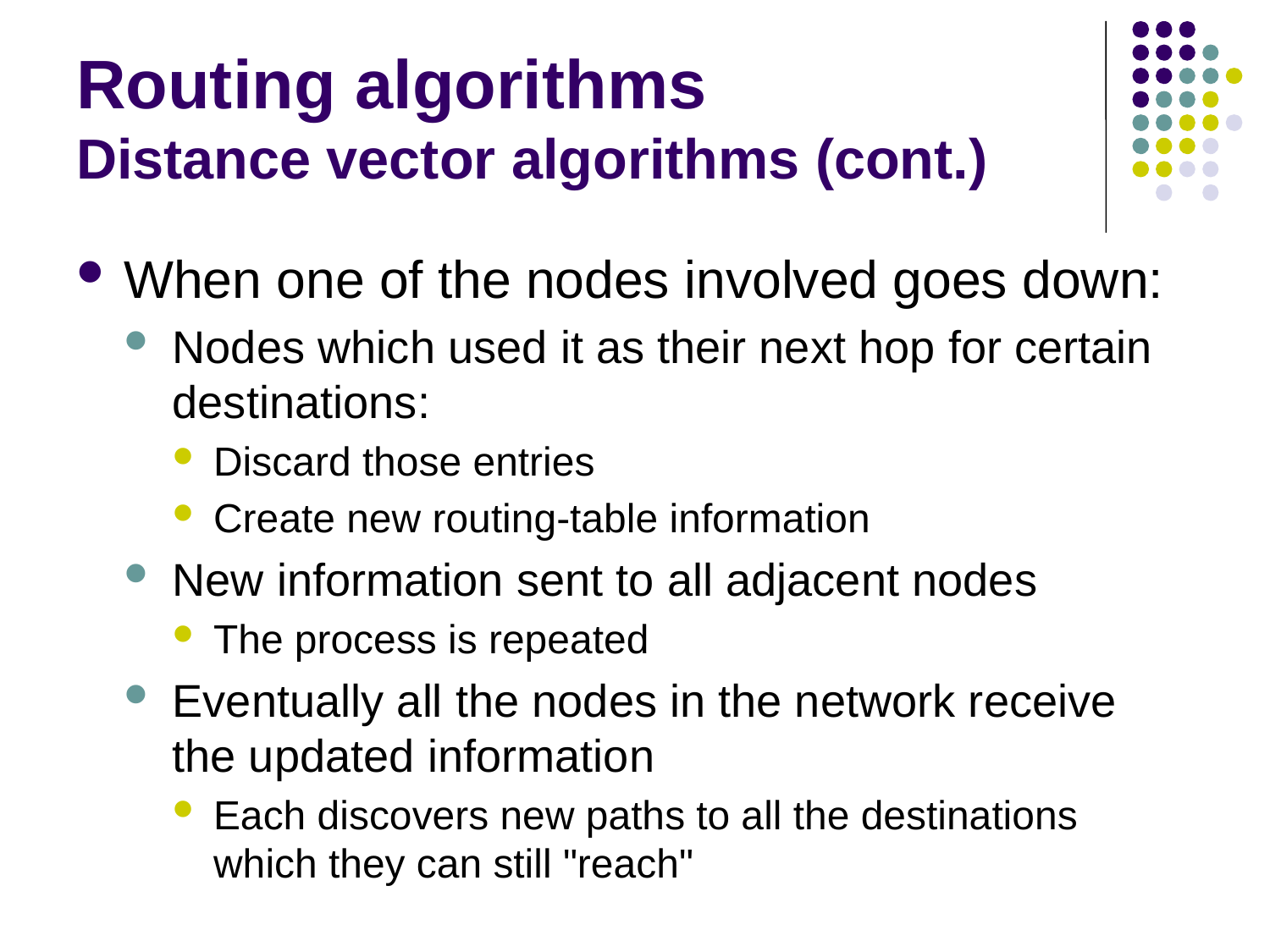

# Routing algorithms Distance vector algorithms (cont.)
When one of the nodes involved goes down:
Nodes which used it as their next hop for certain destinations:
Discard those entries
Create new routing-table information
New information sent to all adjacent nodes
The process is repeated
Eventually all the nodes in the network receive the updated information
Each discovers new paths to all the destinations which they can still "reach"